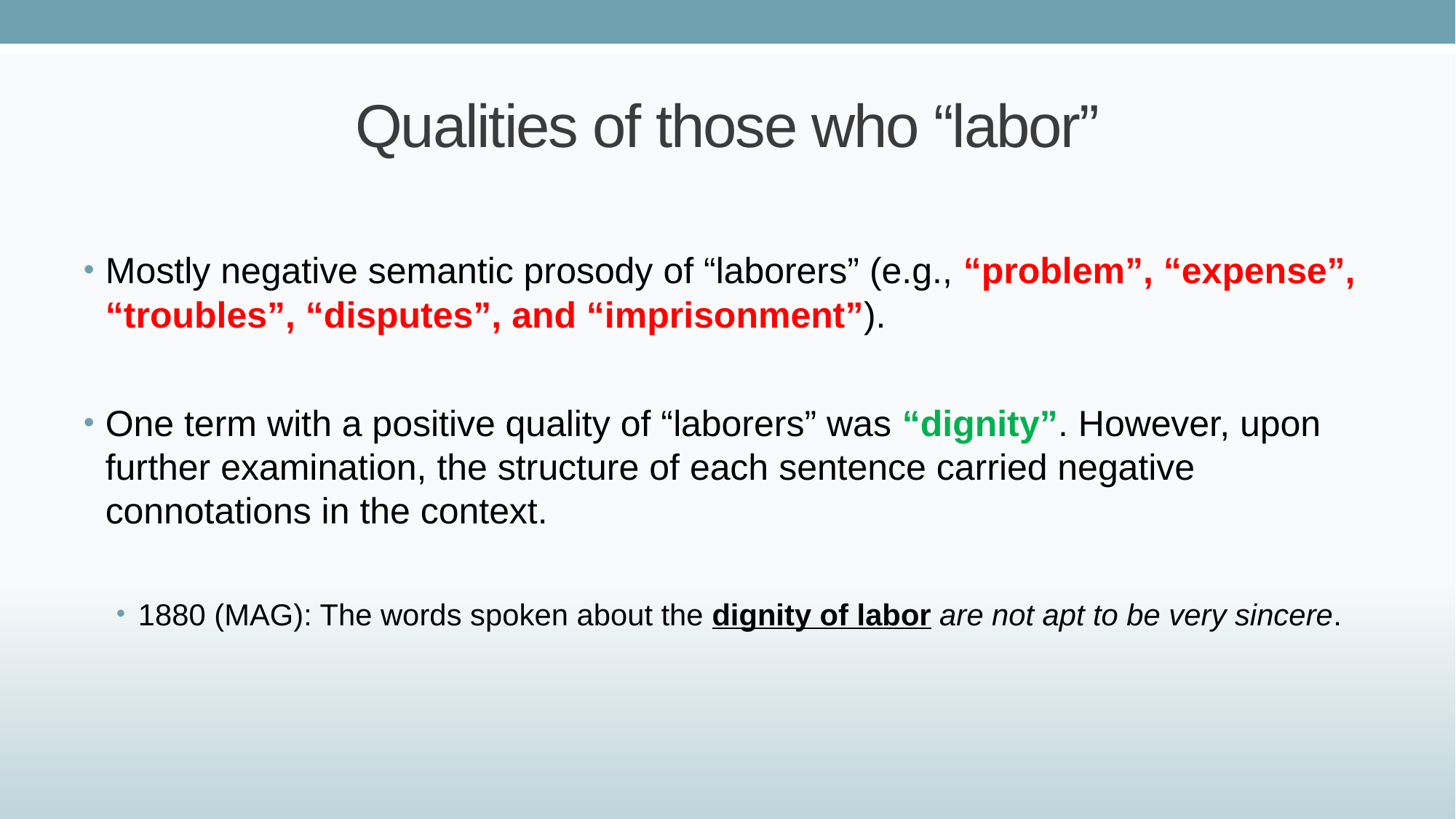

# Qualities of those who “labor”

Mostly negative semantic prosody of “laborers” (e.g., “problem”, “expense”, “troubles”, “disputes”, and “imprisonment”).

One term with a positive quality of “laborers” was “dignity”. However, upon further examination, the structure of each sentence carried negative connotations in the context.

1880 (MAG): The words spoken about the dignity of labor are not apt to be very sincere.